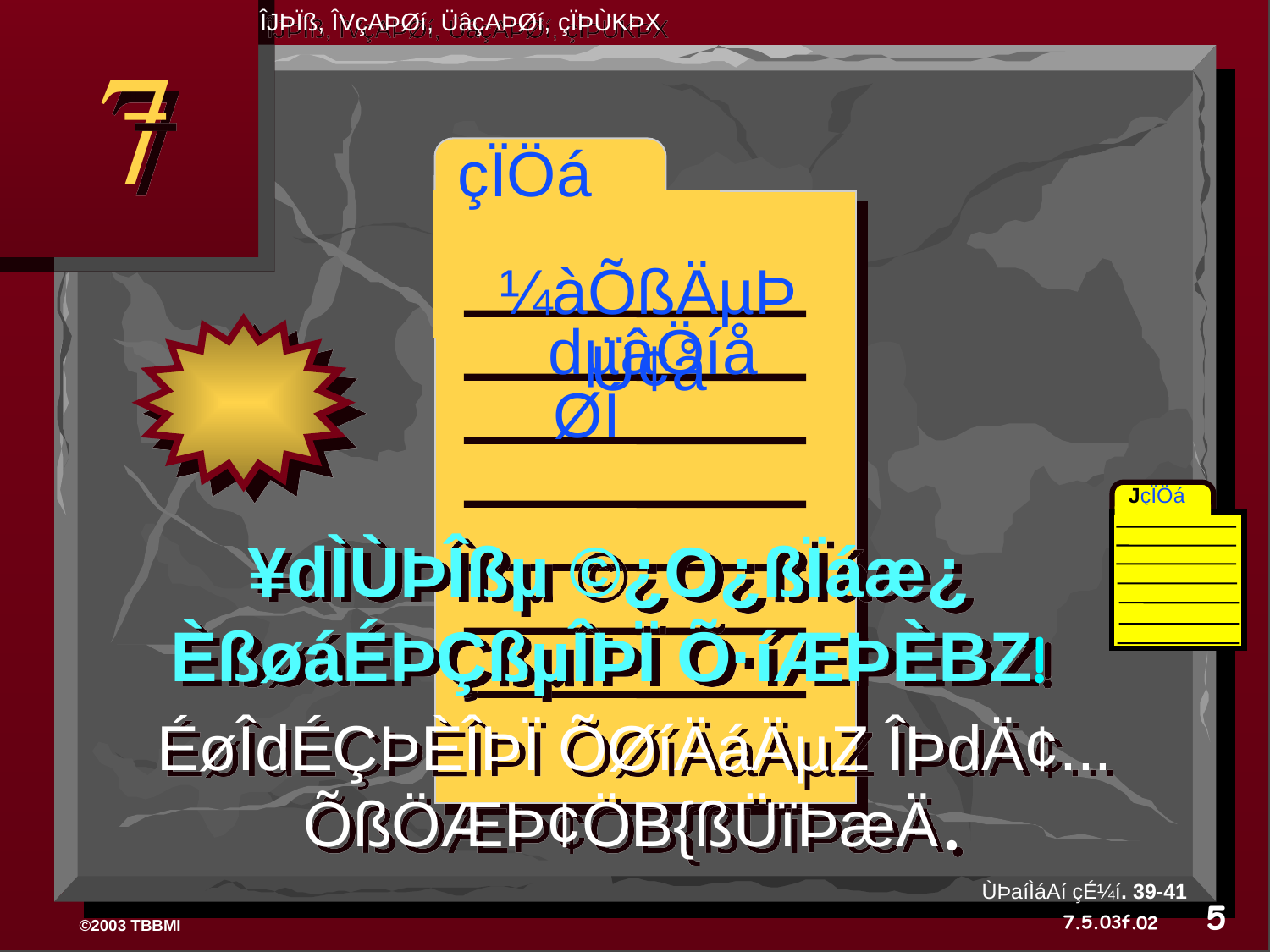

ÎJÞÏß, ÎVçAÞØí, ÜâçAÞØí, çÏÞÙKÞX

7

   çÏÖá

¼àÕßÄµÞÜ¢å
 dµâÖíå

   ØÍ
JçÏÖá

¥dÌÙÞÎßµ ©¿O¿ßÏáæ¿
ÈßøáÉÞÇßµÎÞÏ Õ·íÆÞÈBZ!

ÉøÎdÉÇÞÈÎÞÏ ÕØíÄáÄµZ ÎÞdÄ¢...
ÕßÖÆÞ¢ÖB{ßÜïÞæÄ.

ÙÞaíÌáAí çÉ¼í. 39-41
5

02